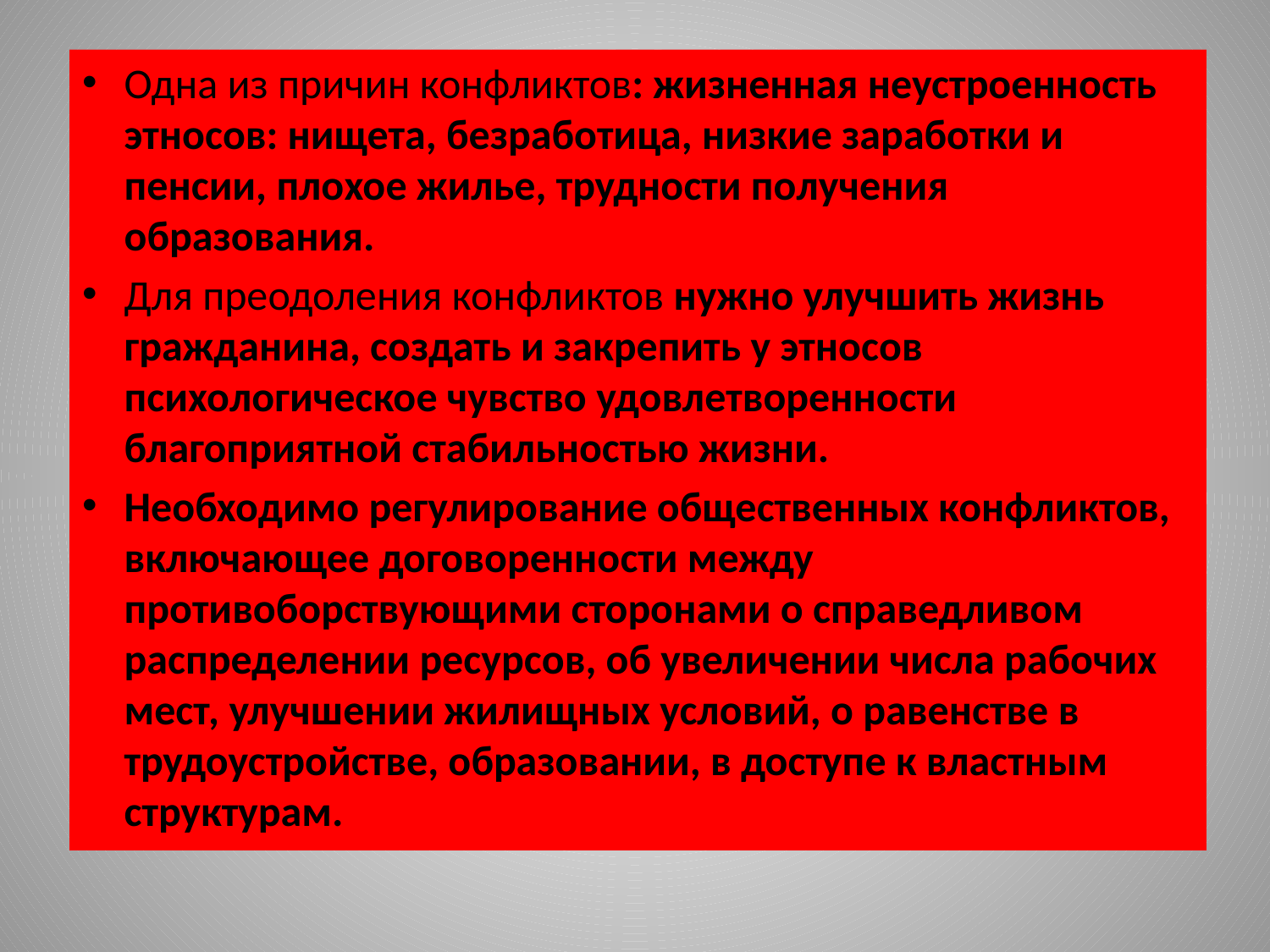

#
Одна из причин конфликтов: жизненная неустроенность этносов: нищета, безработица, низкие заработки и пенсии, плохое жилье, трудности получения образования.
Для преодоления конфликтов нужно улучшить жизнь гражданина, создать и закрепить у этносов психологическое чувство удовлетворенности благоприятной стабильностью жизни.
Необходимо регулирование общественных конфликтов, включающее договоренности между противоборствующими сторонами о справедливом распределении ресурсов, об увеличении числа рабочих мест, улучшении жилищных условий, о равенстве в трудоустройстве, образовании, в доступе к властным структурам.